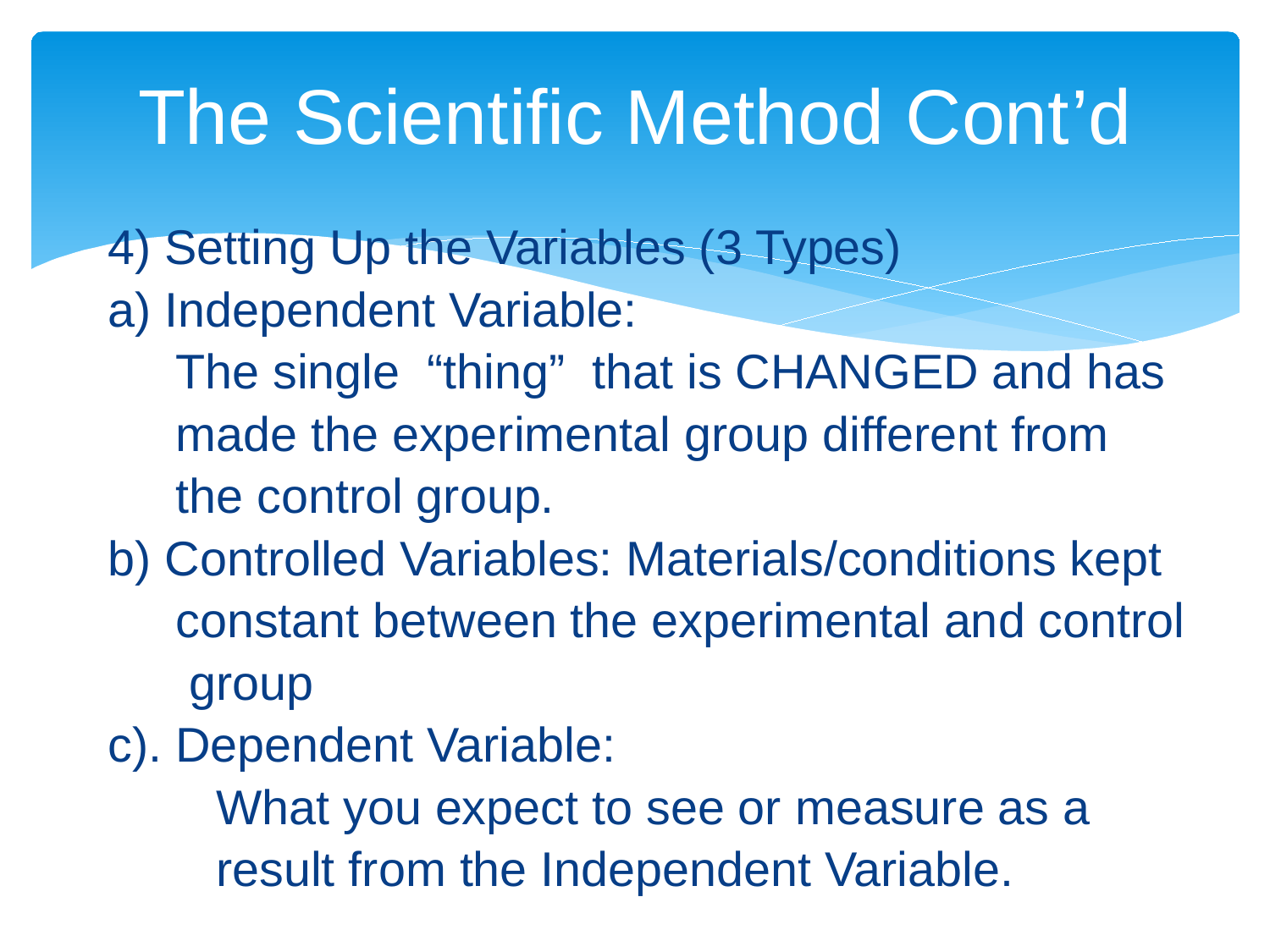

# The Scientific Method Cont’d
4) Setting Up the Variables (3 Types)
a) Independent Variable:
     The single  “thing”  that is CHANGED and has
     made the experimental group different from
     the control group.
b) Controlled Variables: Materials/conditions kept
     constant between the experimental and control
      group
c). Dependent Variable:
        What you expect to see or measure as a
        result from the Independent Variable.